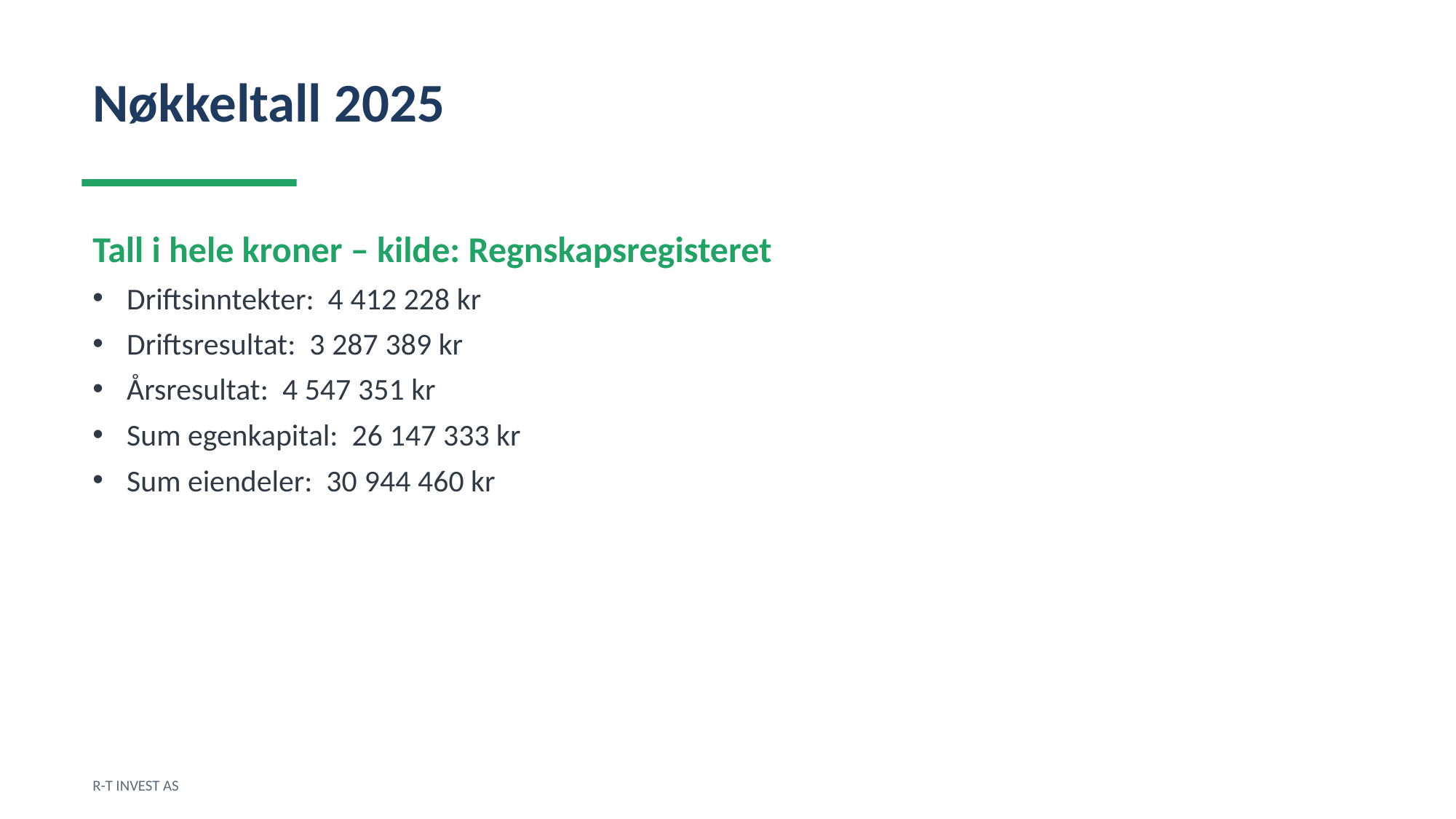

Nøkkeltall 2025

Tall i hele kroner – kilde: Regnskapsregisteret
Driftsinntekter:  4 412 228 kr
Driftsresultat:  3 287 389 kr
Årsresultat:  4 547 351 kr
Sum egenkapital:  26 147 333 kr
Sum eiendeler:  30 944 460 kr
R-T INVEST AS